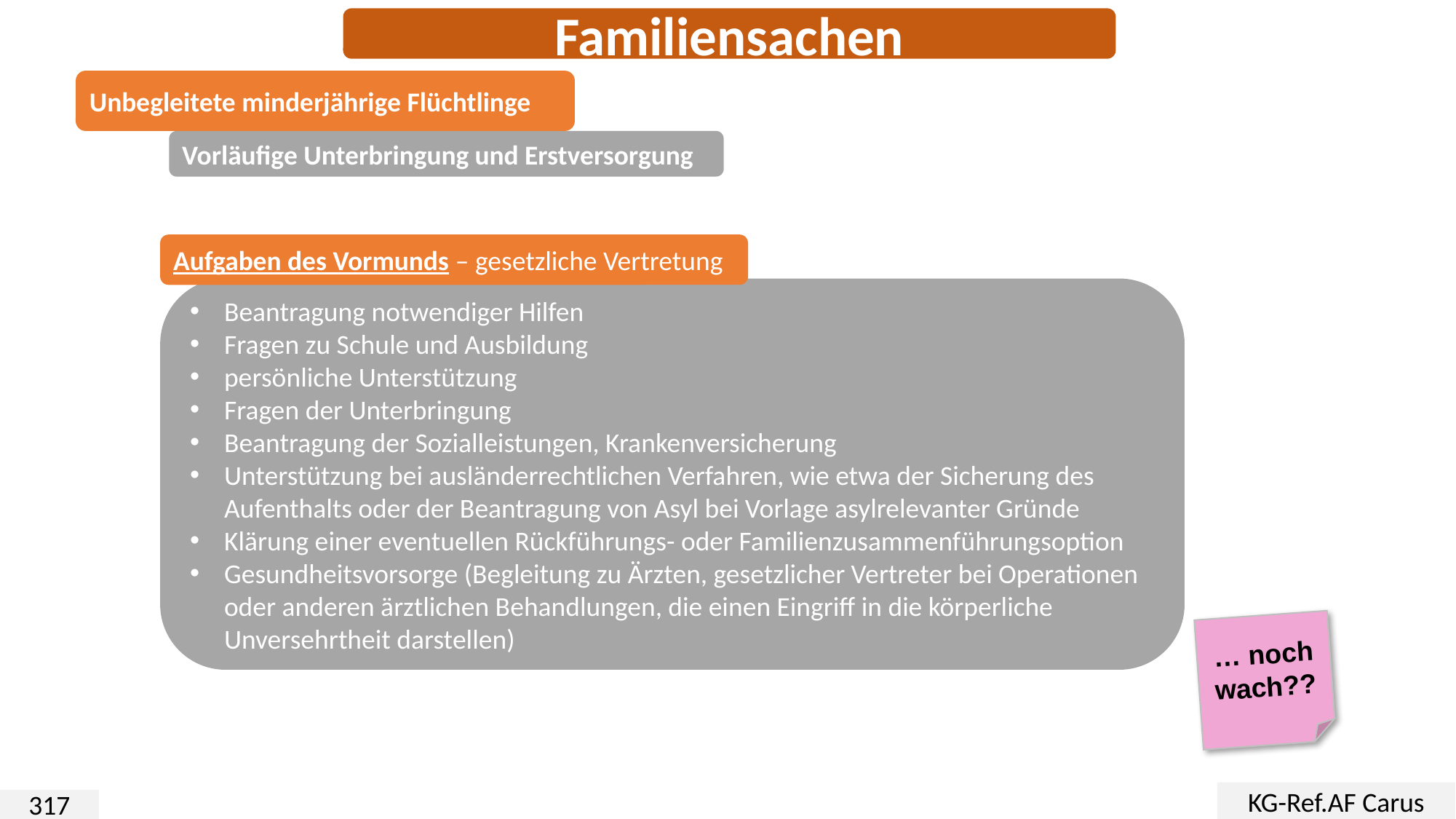

Familiensachen
Unbegleitete minderjährige Flüchtlinge
Vorläufige Unterbringung und Erstversorgung
Aufgaben des Vormunds – gesetzliche Vertretung
Beantragung notwendiger Hilfen
Fragen zu Schule und Ausbildung
persönliche Unterstützung
Fragen der Unterbringung
Beantragung der Sozialleistungen, Krankenversicherung
Unterstützung bei ausländerrechtlichen Verfahren, wie etwa der Sicherung des Aufenthalts oder der Beantragung von Asyl bei Vorlage asylrelevanter Gründe
Klärung einer eventuellen Rückführungs- oder Familienzusammenführungsoption
Gesundheitsvorsorge (Begleitung zu Ärzten, gesetzlicher Vertreter bei Operationen oder anderen ärztlichen Behandlungen, die einen Eingriff in die körperliche Unversehrtheit darstellen)
… noch wach??
KG-Ref.AF Carus
317